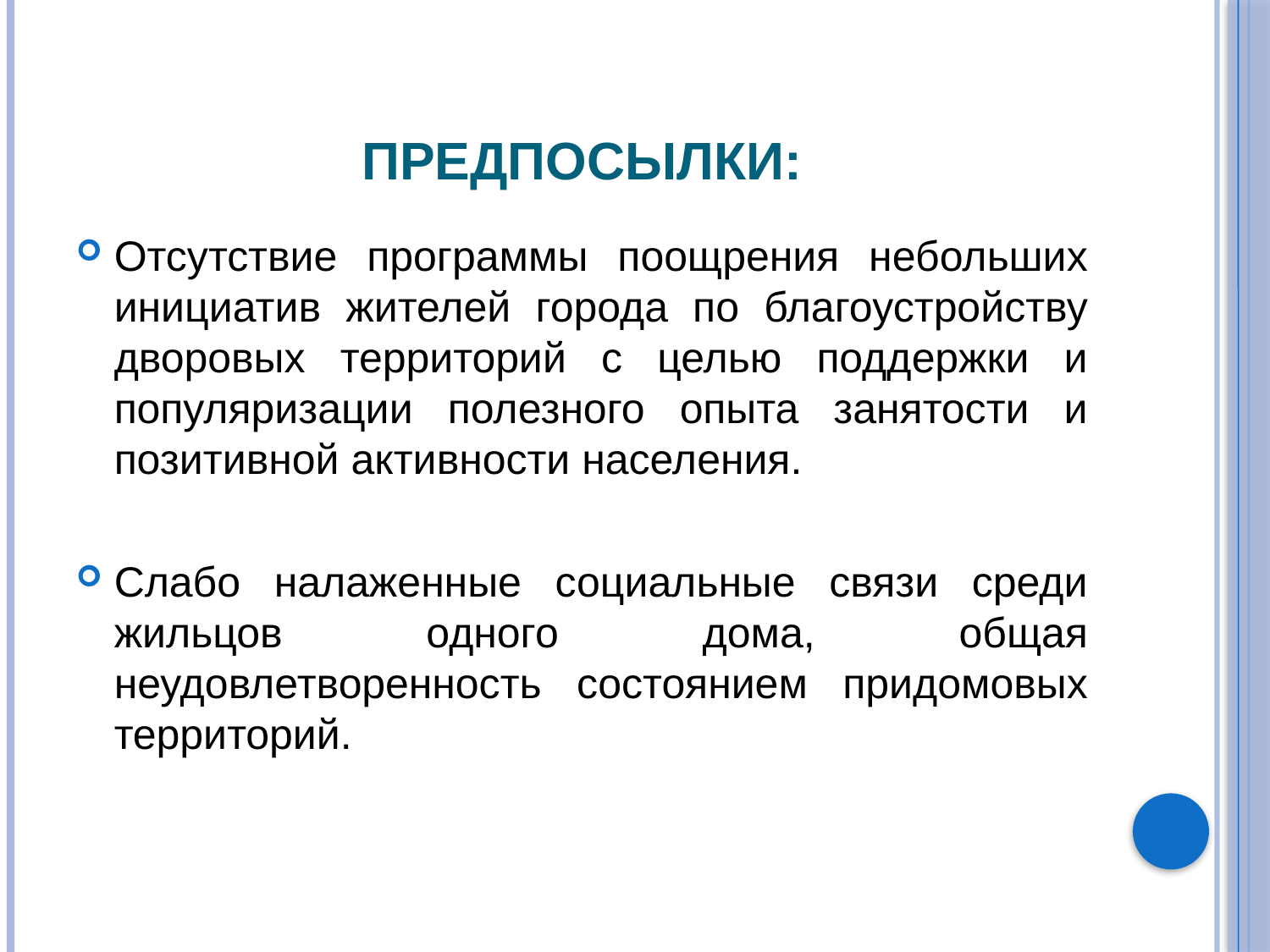

# Предпосылки:
Отсутствие программы поощрения небольших инициатив жителей города по благоустройству дворовых территорий с целью поддержки и популяризации полезного опыта занятости и позитивной активности населения.

Слабо налаженные социальные связи среди жильцов одного дома, общая неудовлетворенность состоянием придомовых территорий.